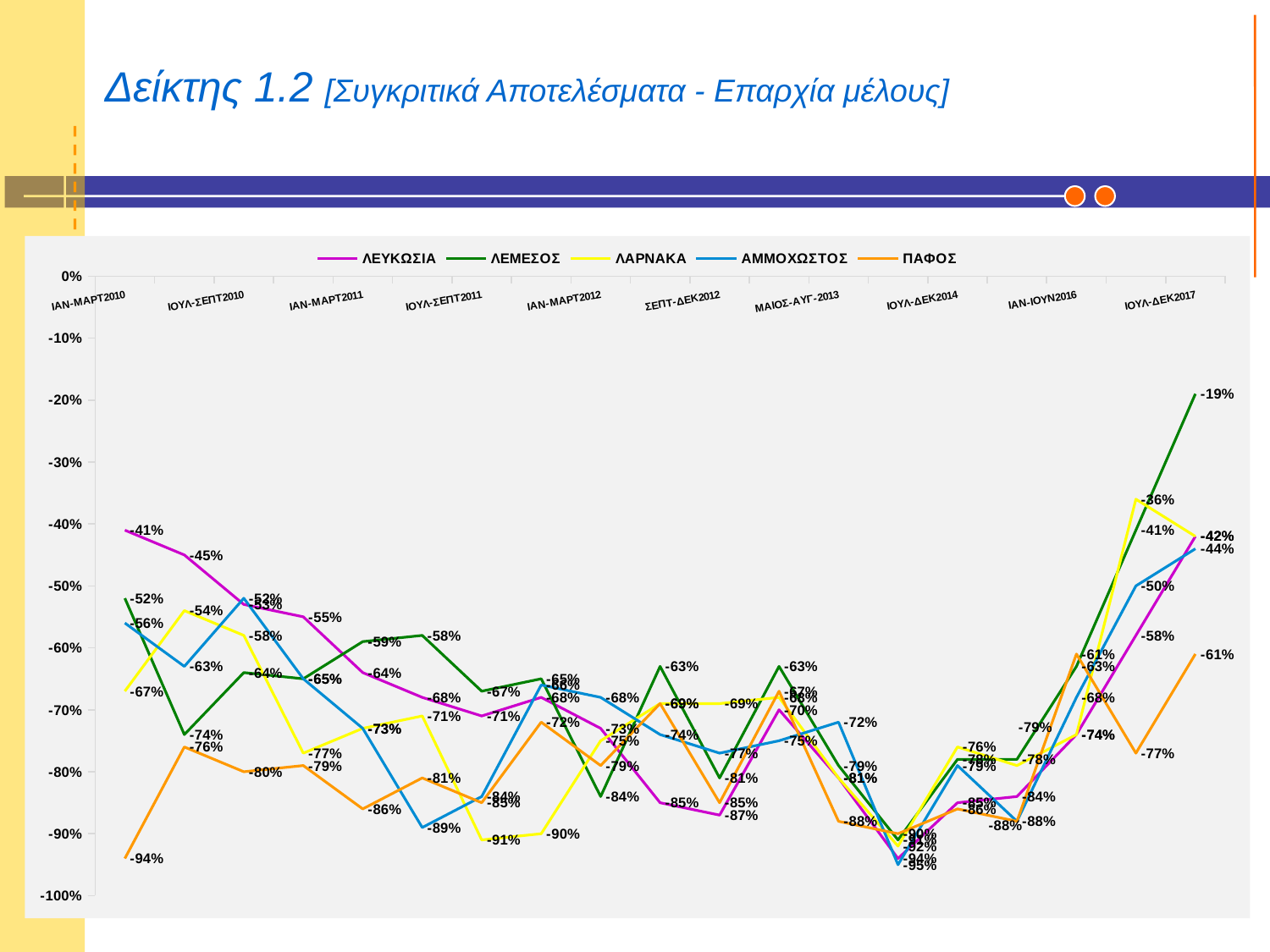

# Δείκτης 1.2 [Συγκριτικά Αποτελέσματα - Επαρχία μέλους]

[unsupported chart]